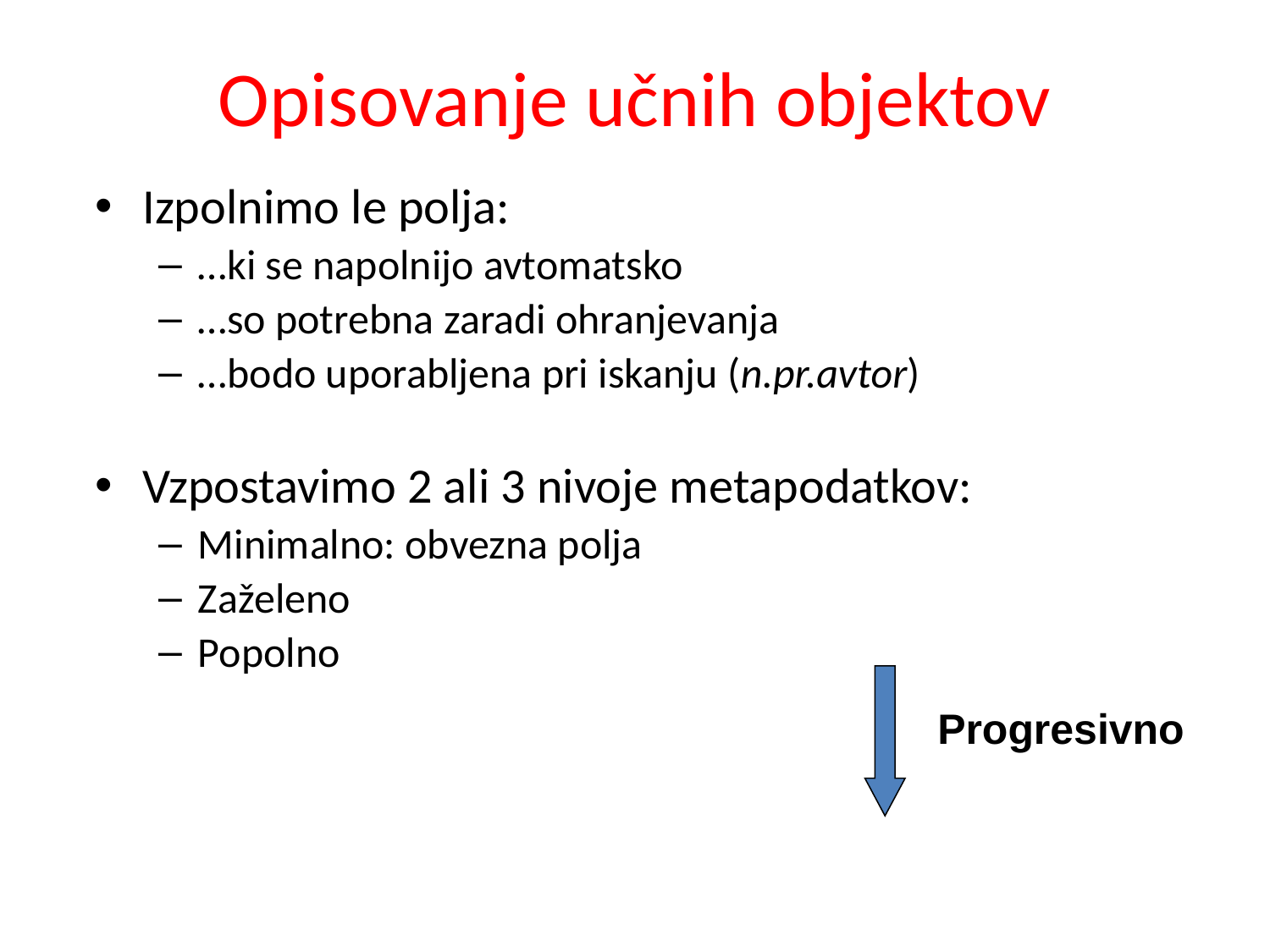

Opisovanje učnih objektov
Izpolnimo le polja:
…ki se napolnijo avtomatsko
…so potrebna zaradi ohranjevanja
…bodo uporabljena pri iskanju (n.pr.avtor)

Vzpostavimo 2 ali 3 nivoje metapodatkov:
Minimalno: obvezna polja
Zaželeno
Popolno

Progresivno